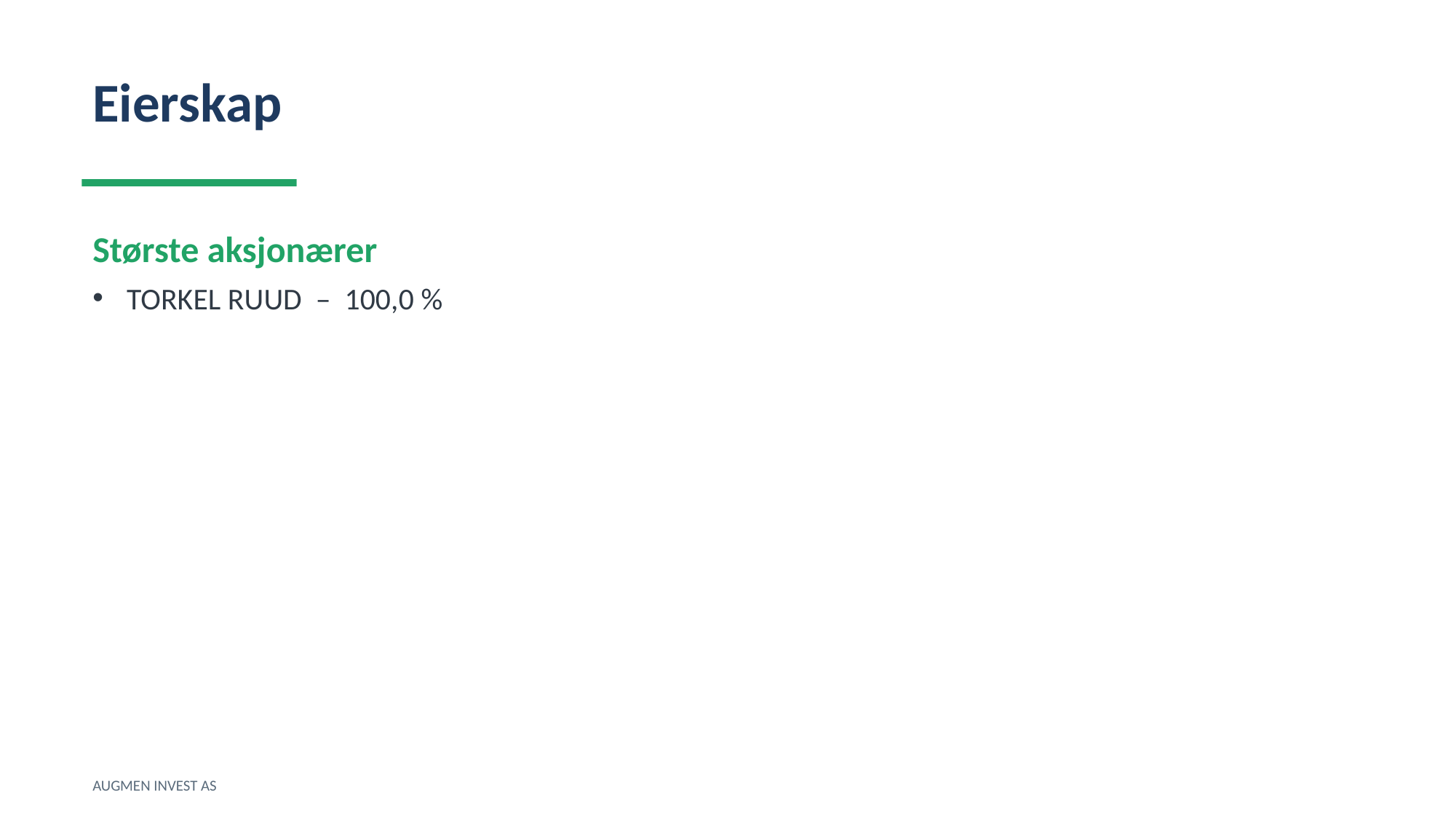

Eierskap

Største aksjonærer
TORKEL RUUD  –  100,0 %
AUGMEN INVEST AS